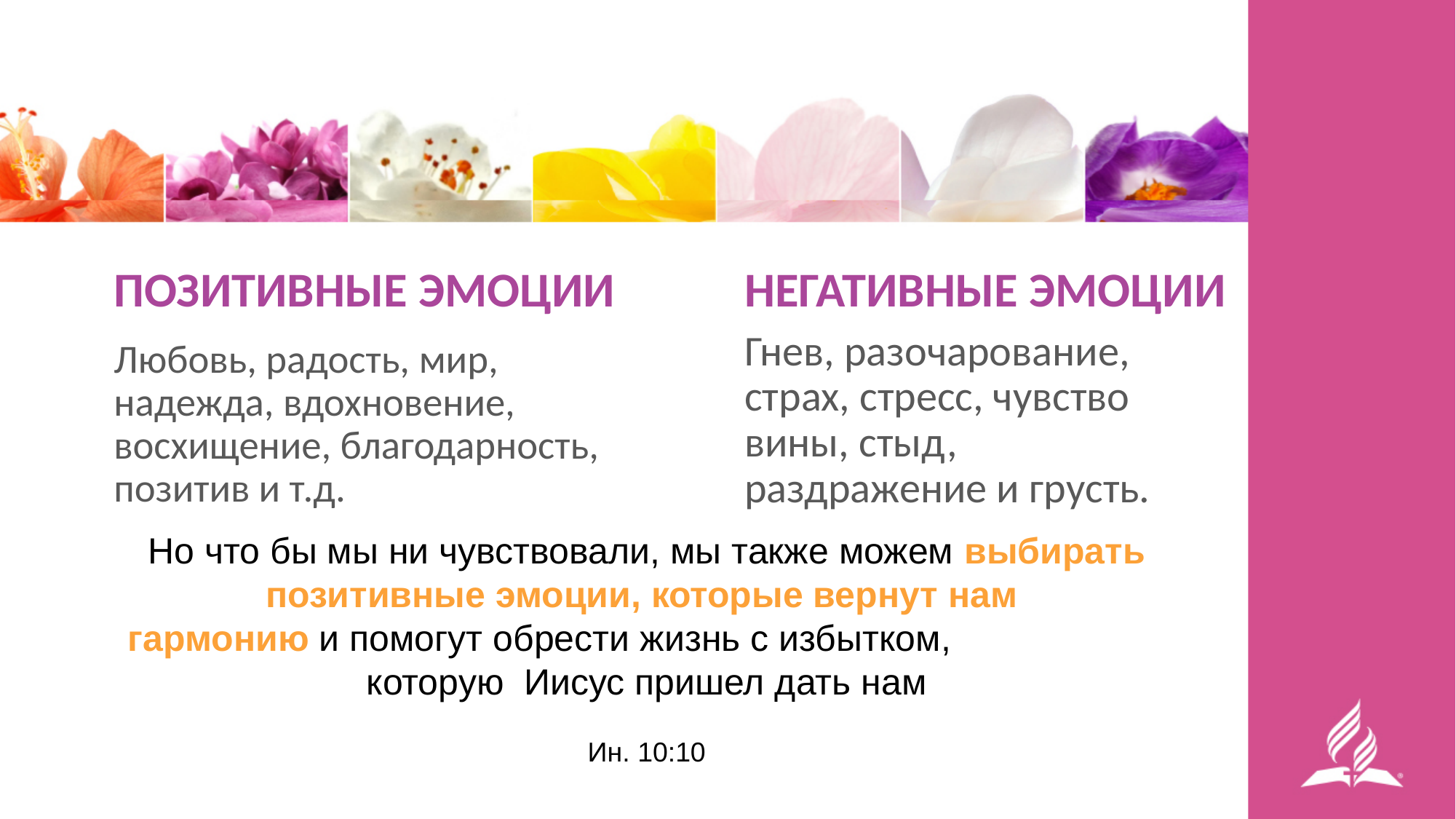

ПОЗИТИВНЫЕ ЭМОЦИИ
НЕГАТИВНЫЕ ЭМОЦИИ
Гнев, разочарование, страх, стресс, чувство вины, стыд, раздражение и грусть.
Любовь, радость, мир, надежда, вдохновение, восхищение, благодарность, позитив и т.д.
Но что бы мы ни чувствовали, мы также можем выбирать
позитивные эмоции, которые вернут нам
гармонию и помогут обрести жизнь с избытком,                      которую  Иисус пришел дать нам

Ин. 10:10